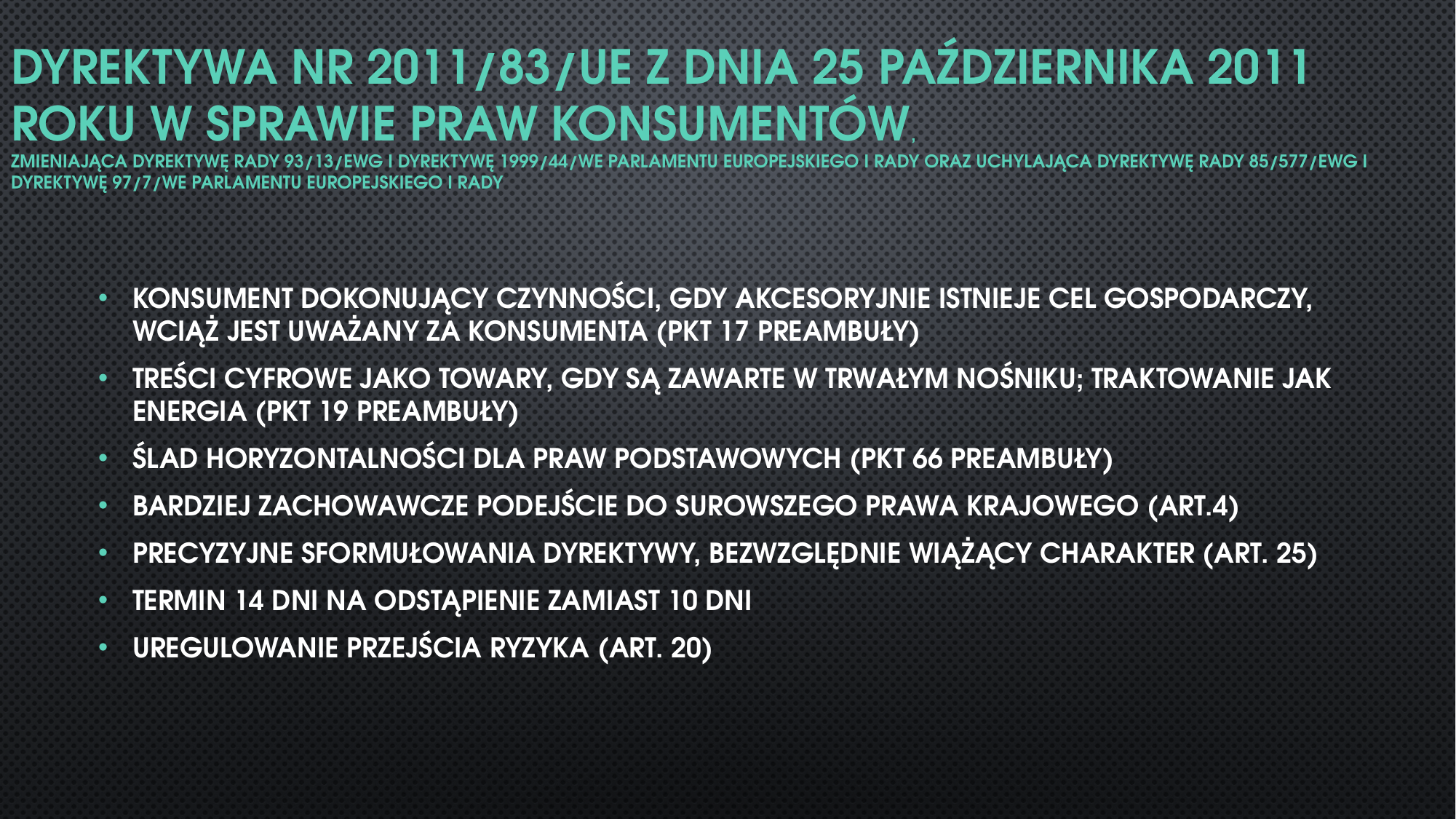

# Dyrektywa nr 2011/83/UE z dnia 25 października 2011 roku w sprawie praw konsumentów, zmieniająca dyrektywę Rady 93/13/EWG i dyrektywę 1999/44/WE Parlamentu Europejskiego i Rady oraz uchylająca dyrektywę Rady 85/577/EWG i dyrektywę 97/7/WE Parlamentu Europejskiego i Rady
KONSUMENT DOKONUJĄCY CZYNNOŚCI, GDY AKCESORYJNIE ISTNIEJE CEL GOSPODARCZY, WCIĄŻ JEST UWAŻANY ZA KONSUMENTA (PKT 17 PREAMBUŁY)
TREŚCI CYFROWE JAKO TOWARY, GDY SĄ ZAWARTE W TRWAŁYM NOŚNIKU; TRAKTOWANIE JAK ENERGIA (PKT 19 PREAMBUŁY)
ŚLAD HORYZONTALNOŚCI DLA PRAW PODSTAWOWYCH (PKT 66 PREAMBUŁY)
BARDZIEJ ZACHOWAWCZE PODEJŚCIE DO SUROWSZEGO PRAWA KRAJOWEGO (ART.4)
PRECYZYJNE SFORMUŁOWANIA DYREKTYWY, BEZWZGLĘDNIE WIĄŻĄCY CHARAKTER (ART. 25)
TERMIN 14 DNI NA ODSTĄPIENIE ZAMIAST 10 DNI
UREGULOWANIE PRZEJŚCIA RYZYKA (ART. 20)